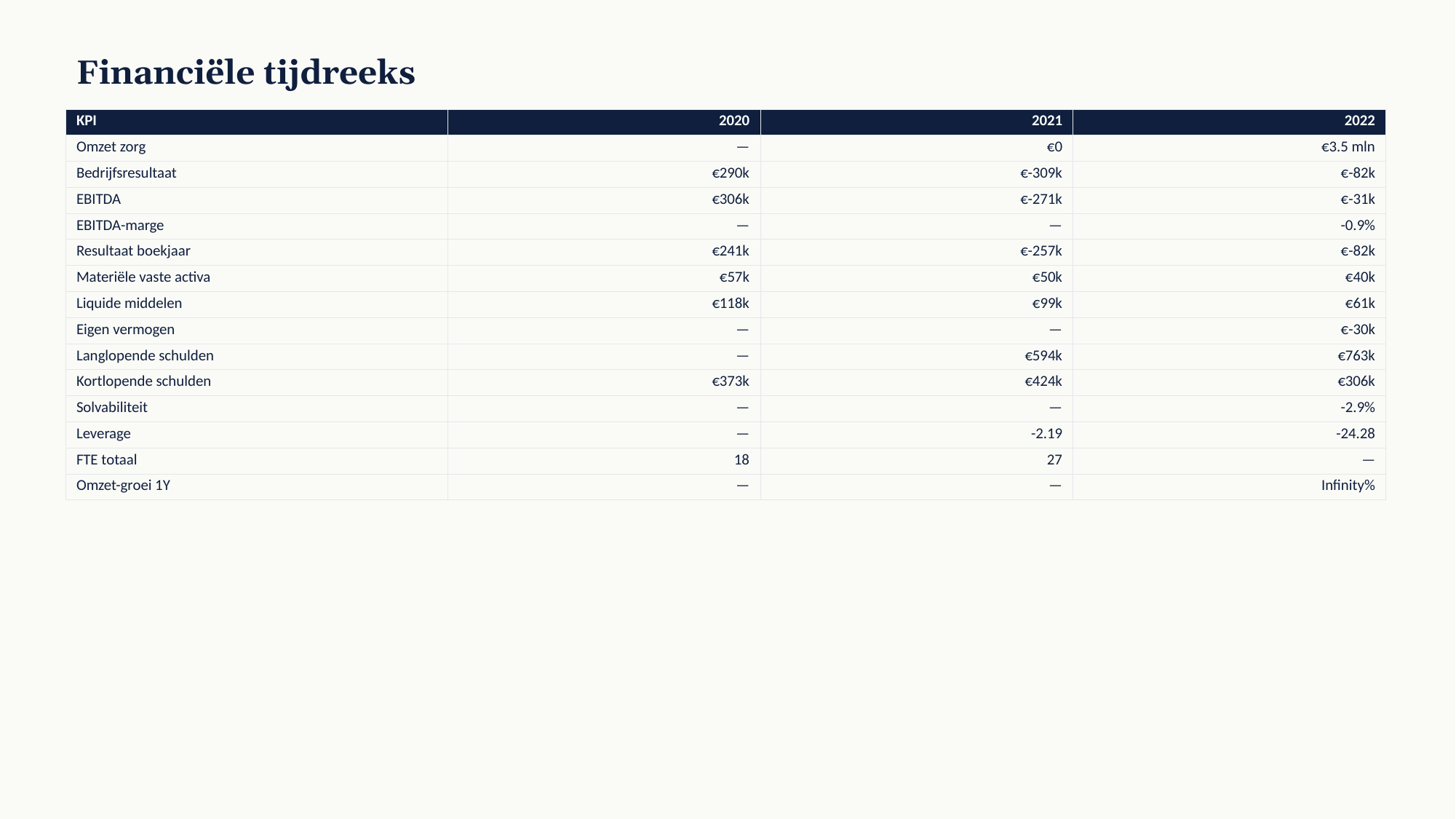

Financiële tijdreeks
| KPI | 2020 | 2021 | 2022 |
| --- | --- | --- | --- |
| Omzet zorg | — | €0 | €3.5 mln |
| Bedrijfsresultaat | €290k | €-309k | €-82k |
| EBITDA | €306k | €-271k | €-31k |
| EBITDA-marge | — | — | -0.9% |
| Resultaat boekjaar | €241k | €-257k | €-82k |
| Materiële vaste activa | €57k | €50k | €40k |
| Liquide middelen | €118k | €99k | €61k |
| Eigen vermogen | — | — | €-30k |
| Langlopende schulden | — | €594k | €763k |
| Kortlopende schulden | €373k | €424k | €306k |
| Solvabiliteit | — | — | -2.9% |
| Leverage | — | -2.19 | -24.28 |
| FTE totaal | 18 | 27 | — |
| Omzet-groei 1Y | — | — | Infinity% |